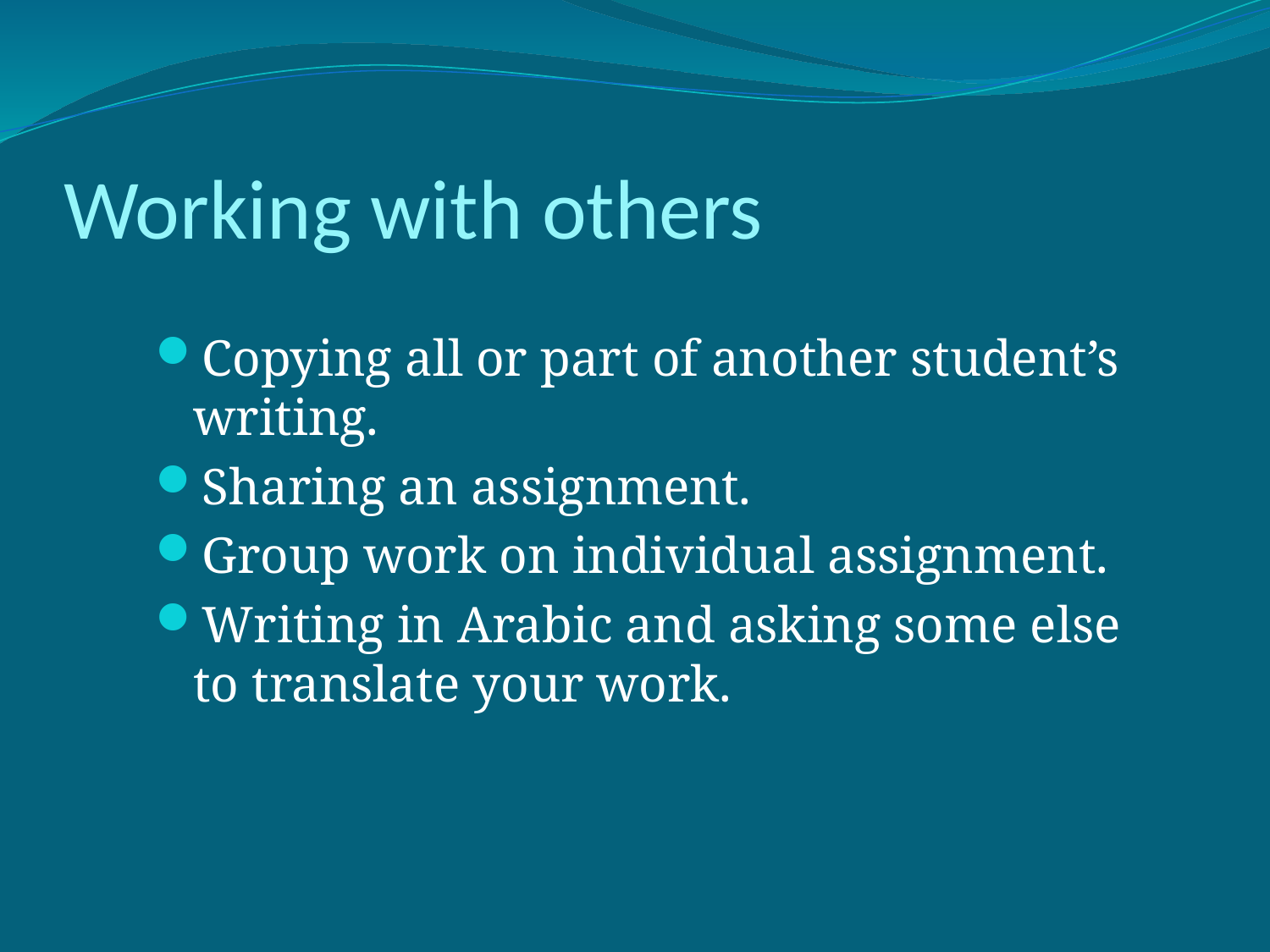

# Working with others
Copying all or part of another student’s writing.
Sharing an assignment.
Group work on individual assignment.
Writing in Arabic and asking some else to translate your work.